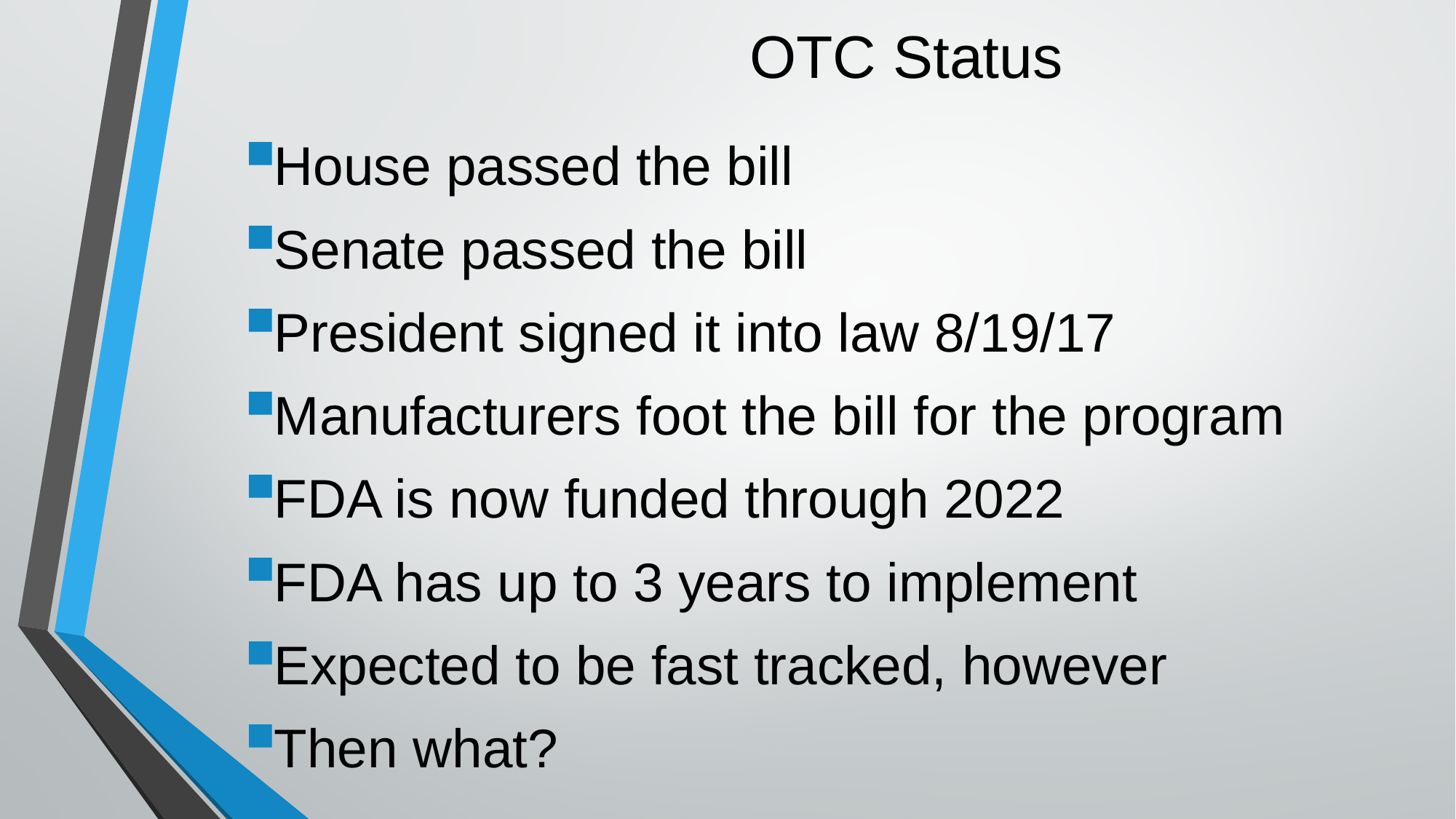

# OTC Status
House passed the bill
Senate passed the bill
President signed it into law 8/19/17
Manufacturers foot the bill for the program
FDA is now funded through 2022
FDA has up to 3 years to implement
Expected to be fast tracked, however
Then what?